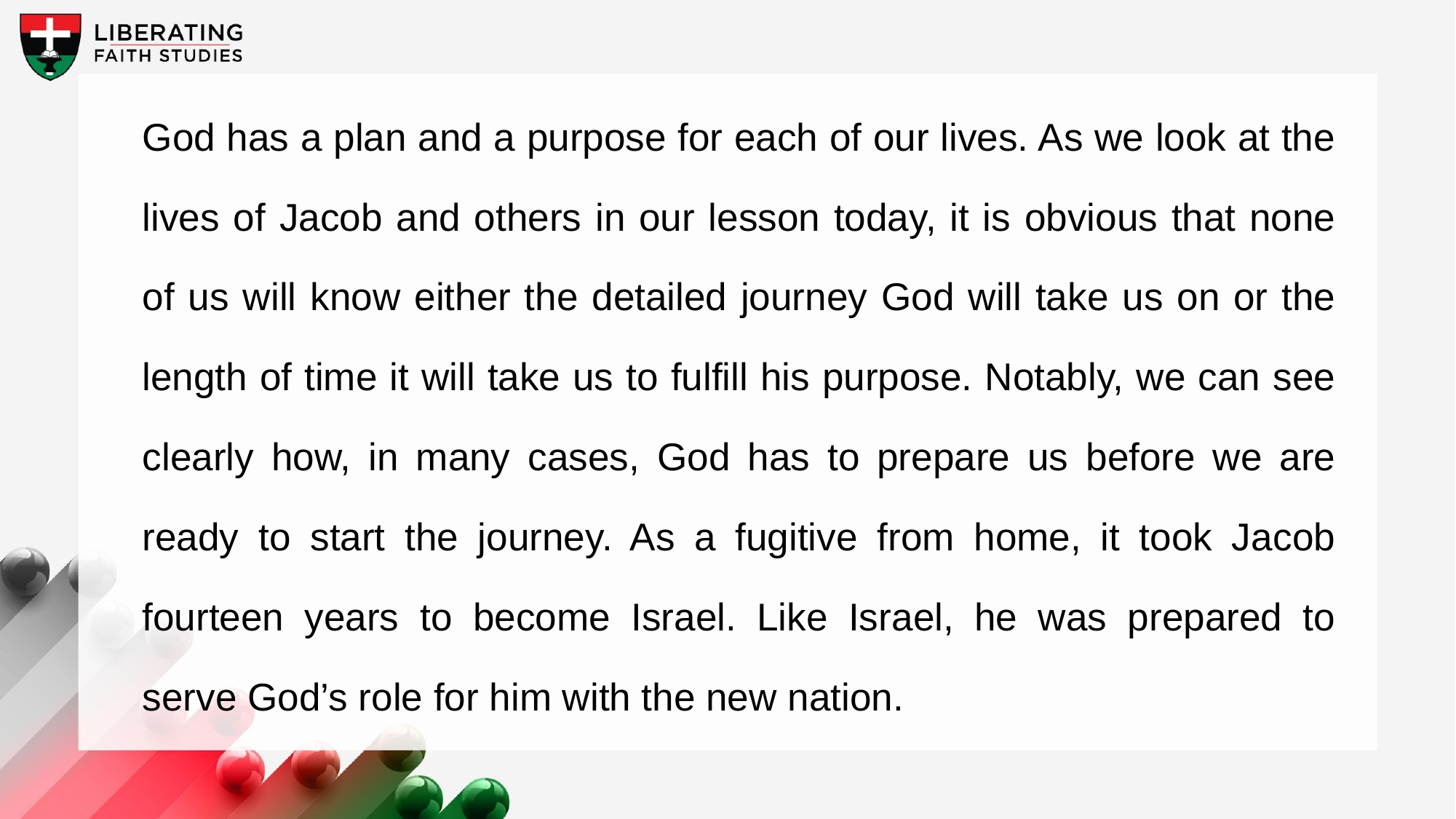

God has a plan and a purpose for each of our lives. As we look at the lives of Jacob and others in our lesson today, it is obvious that none of us will know either the detailed journey God will take us on or the length of time it will take us to fulfill his purpose. Notably, we can see clearly how, in many cases, God has to prepare us before we are ready to start the journey. As a fugitive from home, it took Jacob fourteen years to become Israel. Like Israel, he was prepared to serve God’s role for him with the new nation.